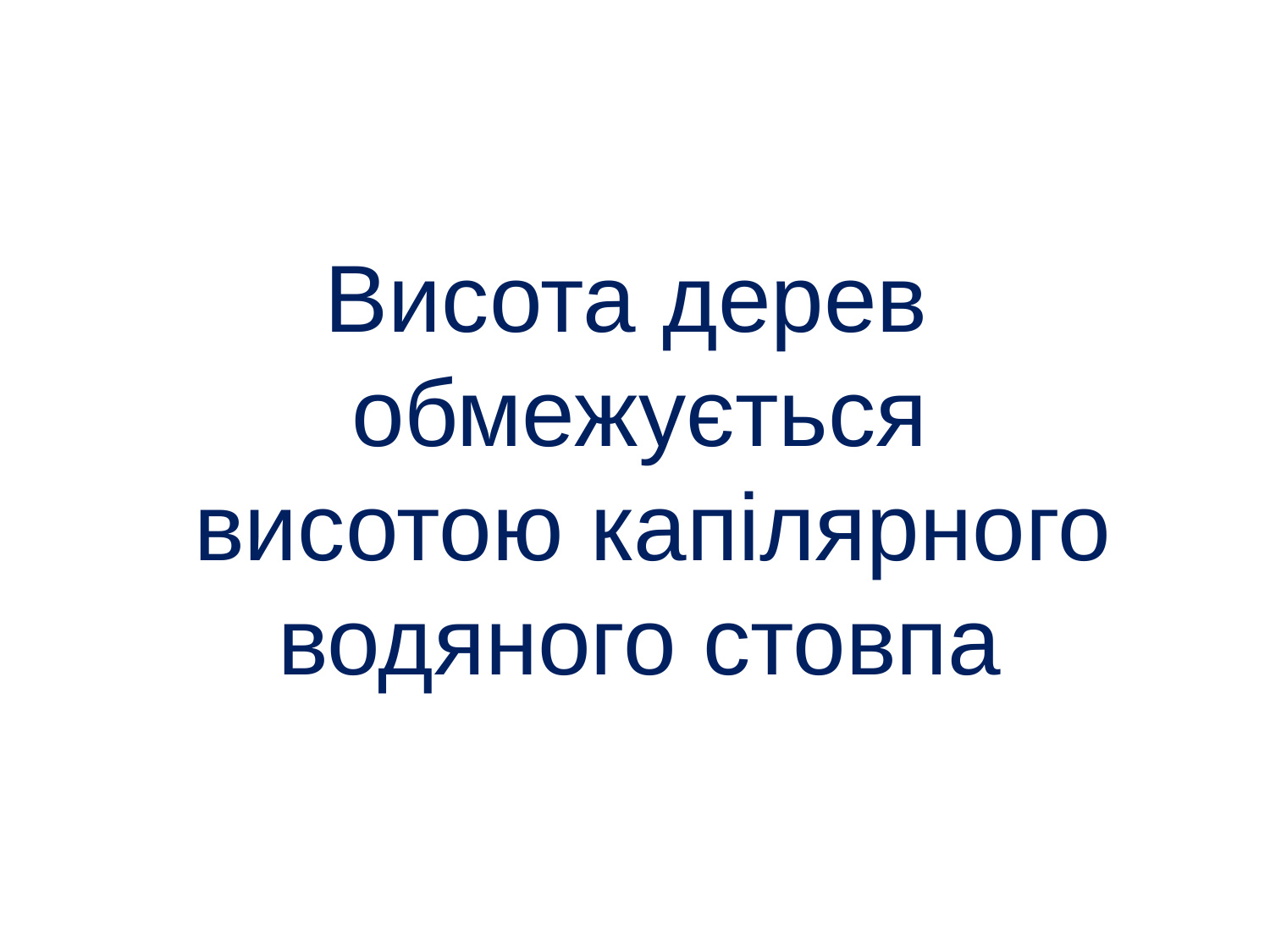

# Висота дерев обмежується висотою капілярного водяного стовпа